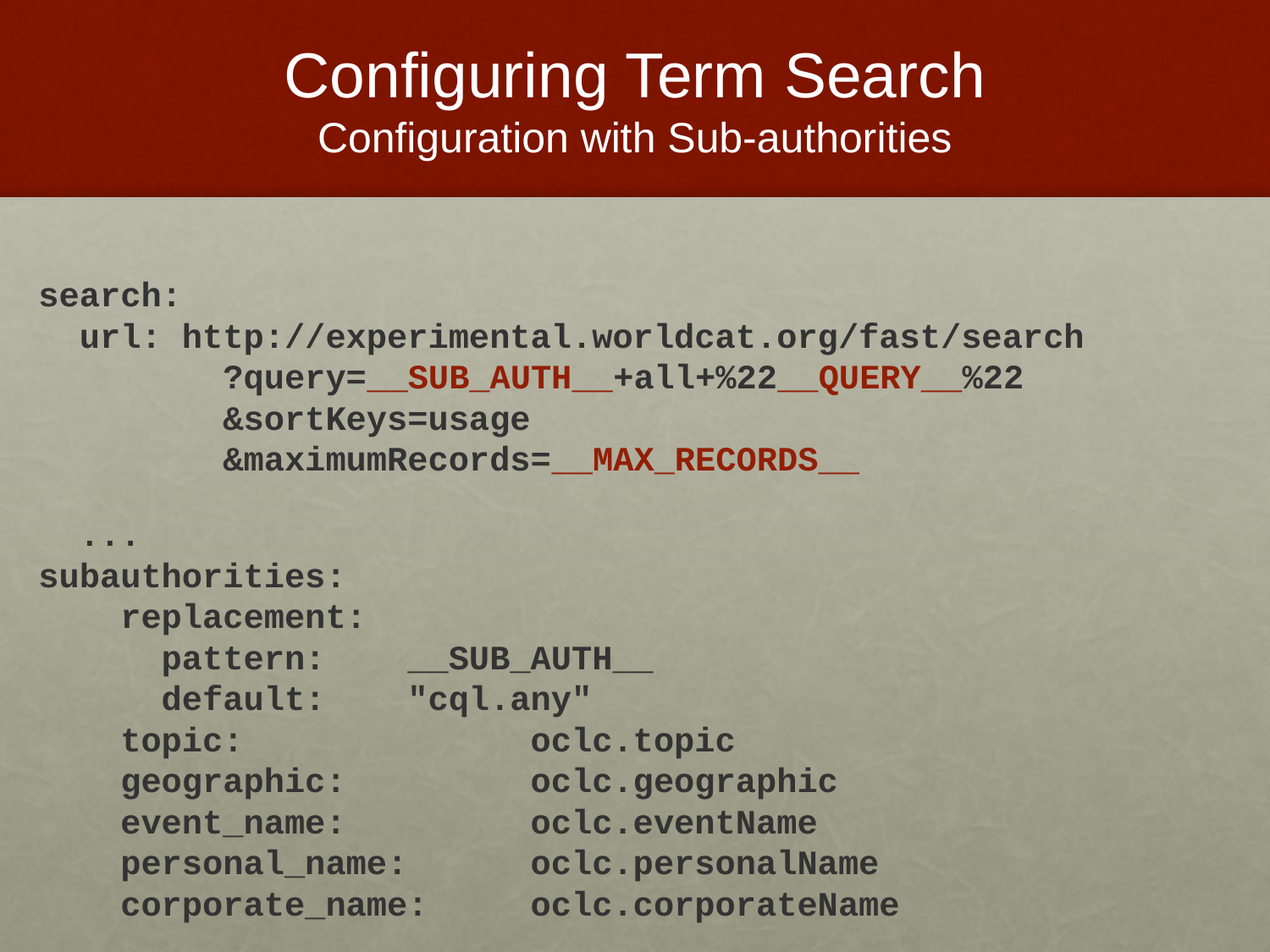

# Configuring Term Search Configuration with Sub-authorities
search:
  url: http://experimental.worldcat.org/fast/search
         ?query=__SUB_AUTH__+all+%22__QUERY__%22
         &sortKeys=usage
         &maximumRecords=__MAX_RECORDS__
  ...
subauthorities:
    replacement:
      pattern:    __SUB_AUTH__
      default:    "cql.any"
    topic:              oclc.topic
    geographic:         oclc.geographic
    event_name:         oclc.eventName
    personal_name:      oclc.personalName
    corporate_name:     oclc.corporateName